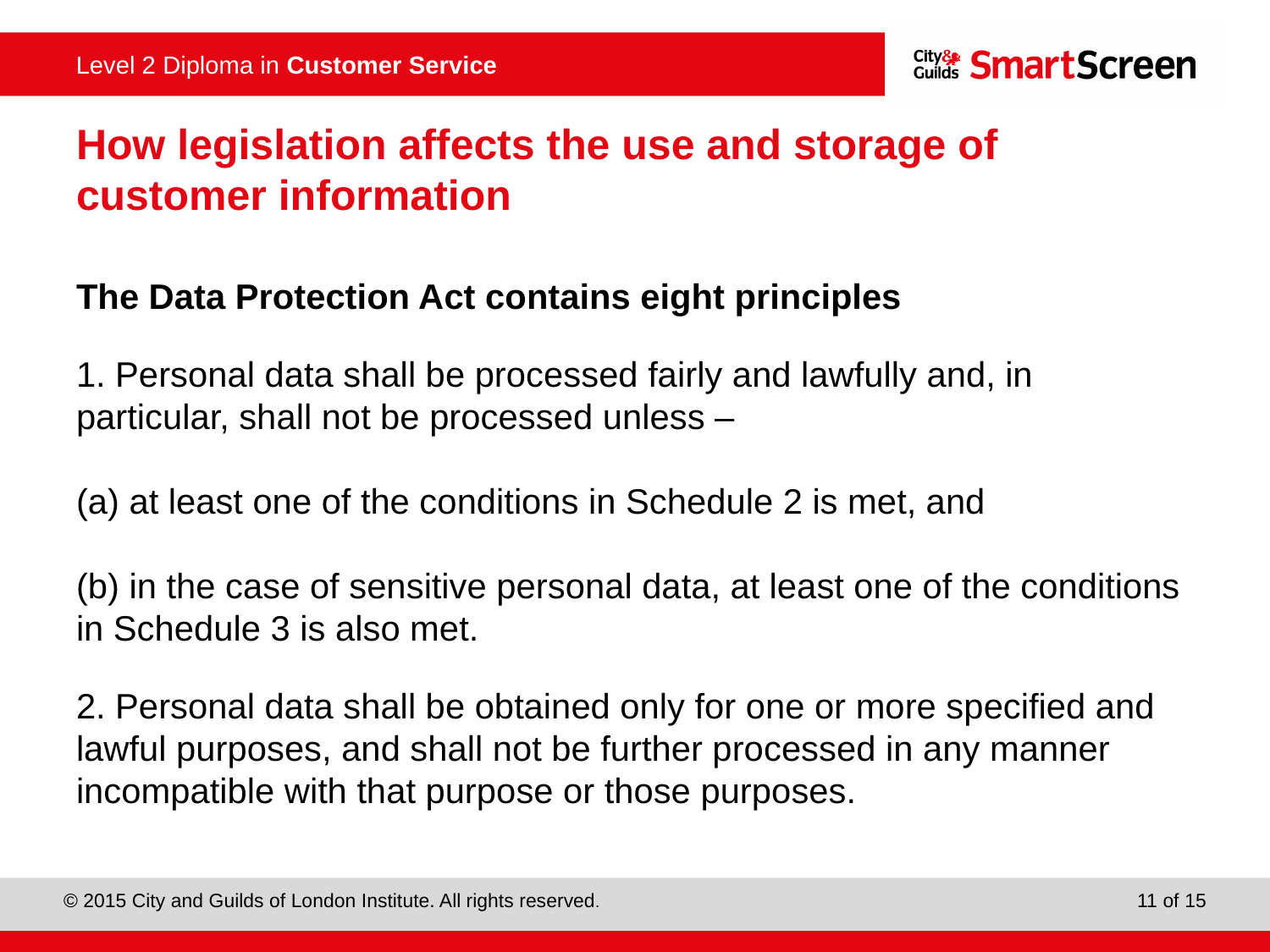

# How legislation affects the use and storage of customer information

The Data Protection Act contains eight principles
1. Personal data shall be processed fairly and lawfully and, in particular, shall not be processed unless –
(a) at least one of the conditions in Schedule 2 is met, and
(b) in the case of sensitive personal data, at least one of the conditions in Schedule 3 is also met.
2. Personal data shall be obtained only for one or more specified and lawful purposes, and shall not be further processed in any manner incompatible with that purpose or those purposes.